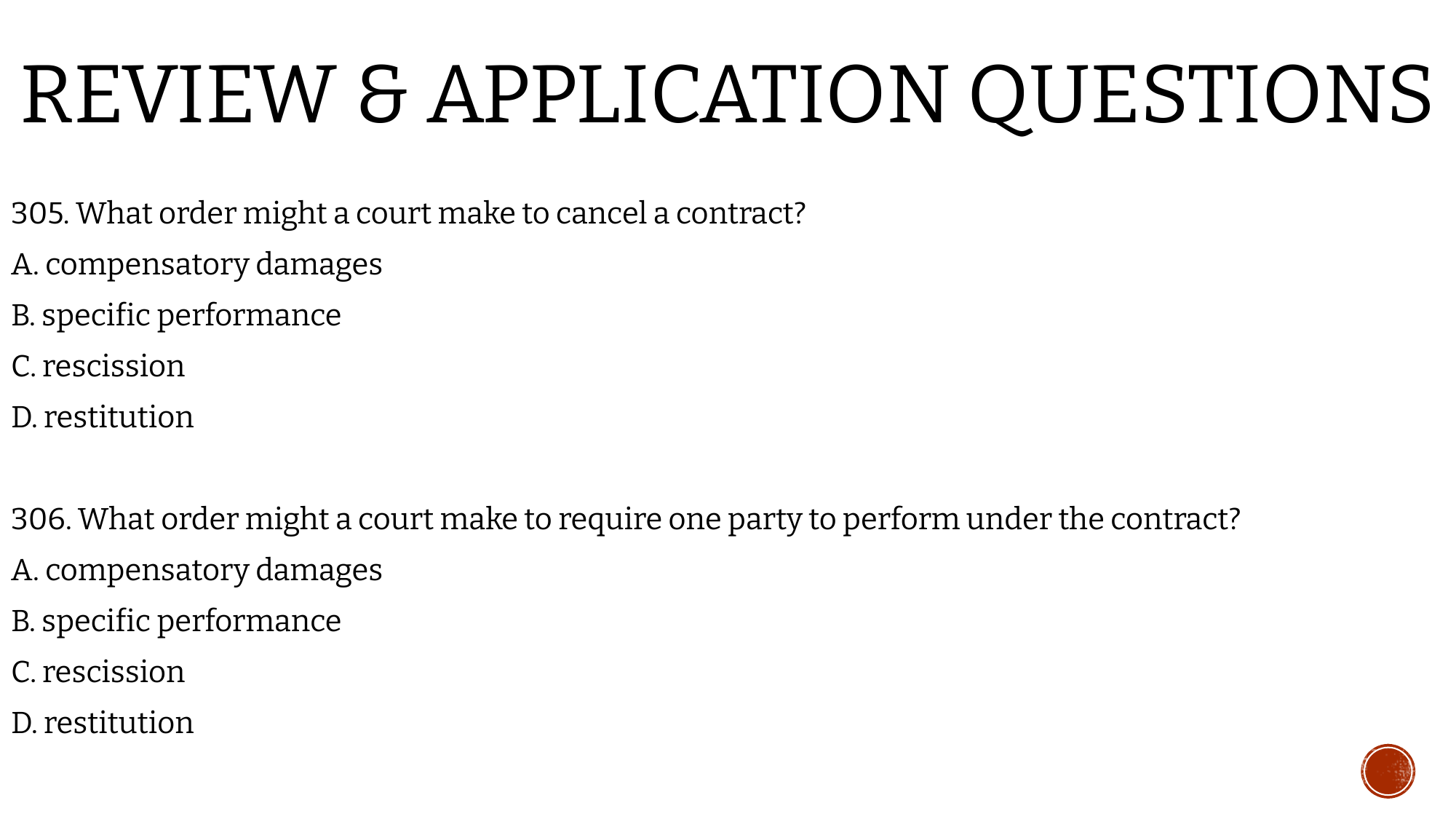

# Review & Application Questions
305. What order might a court make to cancel a contract?
A. compensatory damages
B. specific performance
C. rescission
D. restitution

306. What order might a court make to require one party to perform under the contract?
A. compensatory damages
B. specific performance
C. rescission
D. restitution